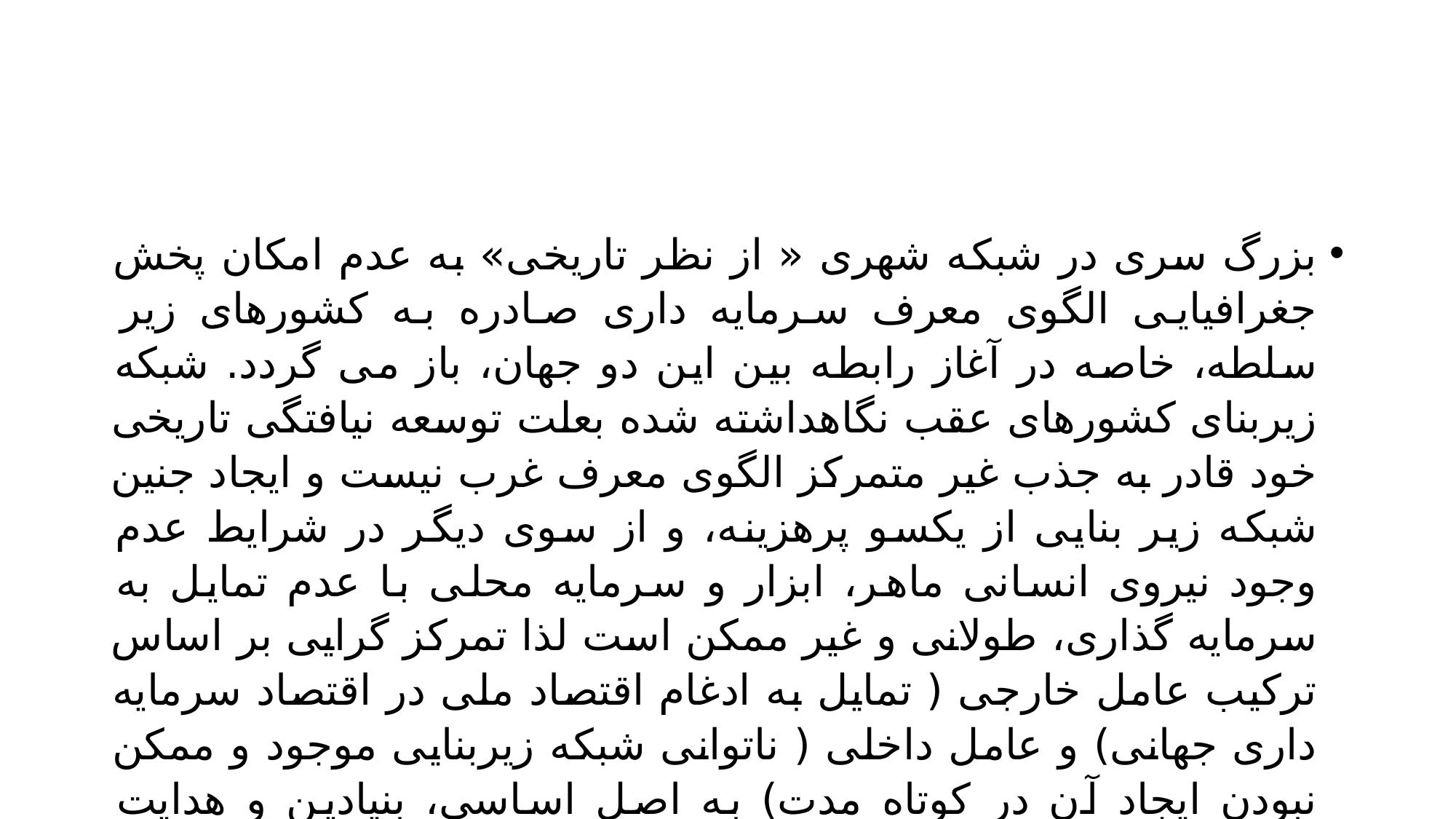

#
بزرگ سری در شبکه شهری « از نظر تاریخی» به عدم امکان پخش جغرافیایی الگوی معرف سرمایه داری صادره به کشورهای زیر سلطه، خاصه در آغاز رابطه بین این دو جهان، باز می گردد. شبکه زیربنای کشورهای عقب نگاهداشته شده بعلت توسعه نیافتگی تاریخی خود قادر به جذب غیر متمرکز الگوی معرف غرب نیست و ایجاد جنین شبکه زیر بنایی از یکسو پرهزینه، و از سوی دیگر در شرایط عدم وجود نیروی انسانی ماهر، ابزار و سرمایه محلی با عدم تمایل به سرمایه گذاری، طولانی و غیر ممکن است لذا تمرکز گرایی بر اساس ترکیب عامل خارجی ( تمایل به ادغام اقتصاد ملی در اقتصاد سرمایه داری جهانی) و عامل داخلی ( ناتوانی شبکه زیربنایی موجود و ممکن نبودن ایجاد آن در کوتاه مدت) به اصل اساسی، بنیادین و هدایت کننده فرآیند شهری شدن جهان سوم بدل می شود ( 36: 1987، Piran).